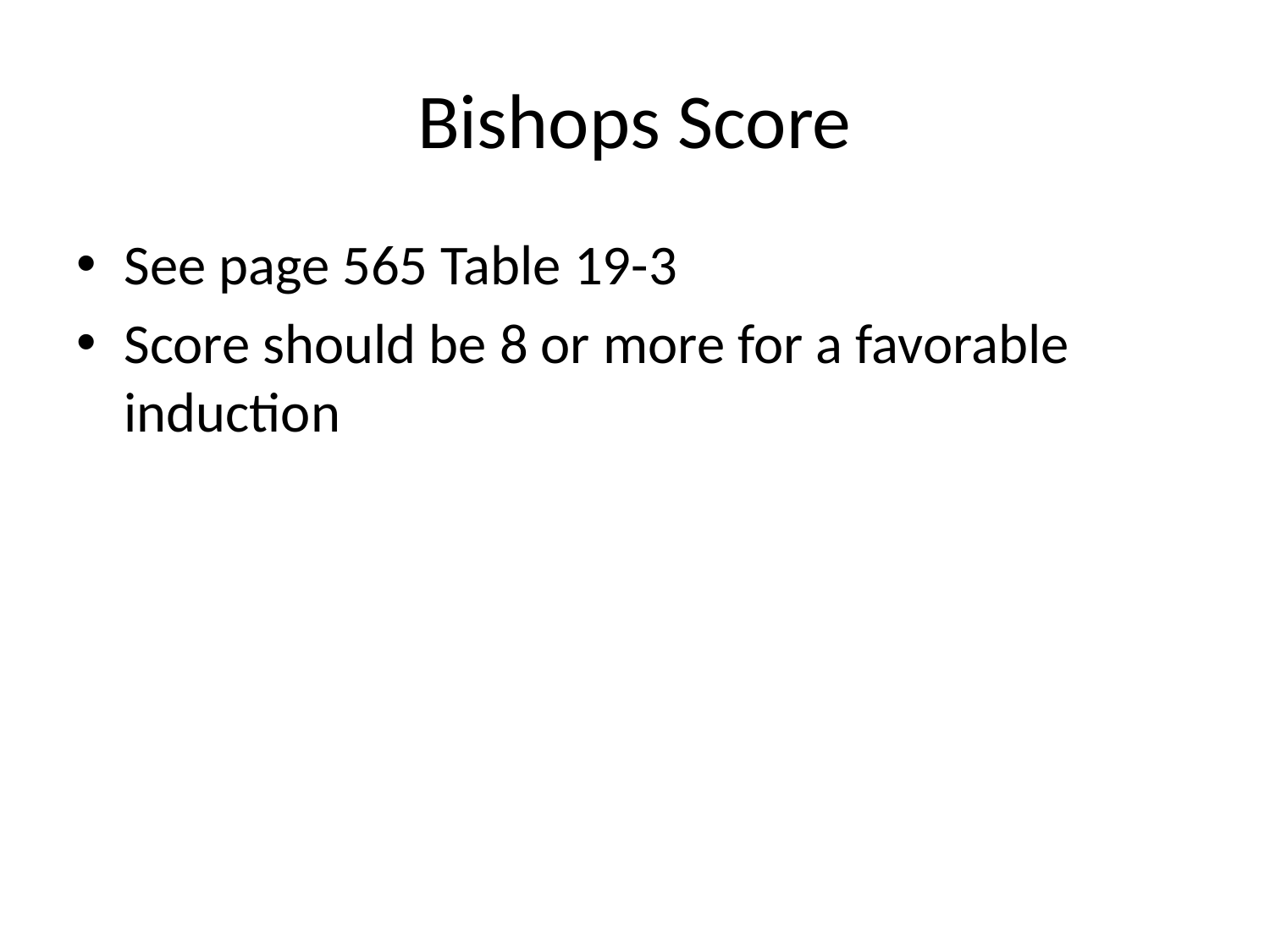

# Bishops Score
See page 565 Table 19-3
Score should be 8 or more for a favorable induction